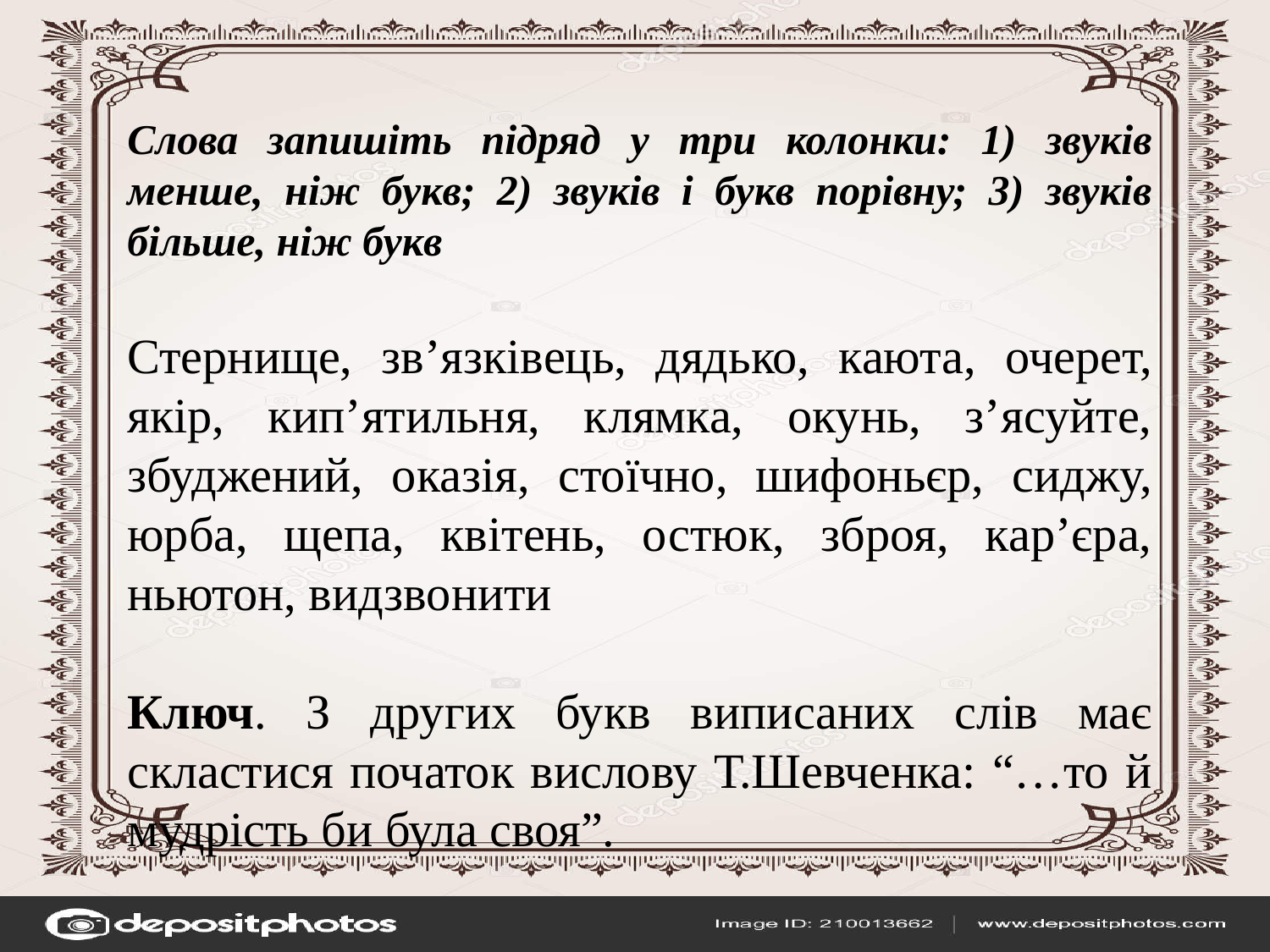

Слова запишіть підряд у три колонки: 1) звуків менше, ніж букв; 2) звуків і букв порівну; 3) звуків більше, ніж букв

Стернище, зв’язківець, дядько, каюта, очерет, якір, кип’ятильня, клямка, окунь, з’ясуйте, збуджений, оказія, стоїчно, шифоньєр, сиджу, юрба, щепа, квітень, остюк, зброя, кар’єра, ньютон, видзвонити

Ключ. З других букв виписаних слів має скластися початок вислову Т.Шевченка: “…то й мудрість би була своя”.